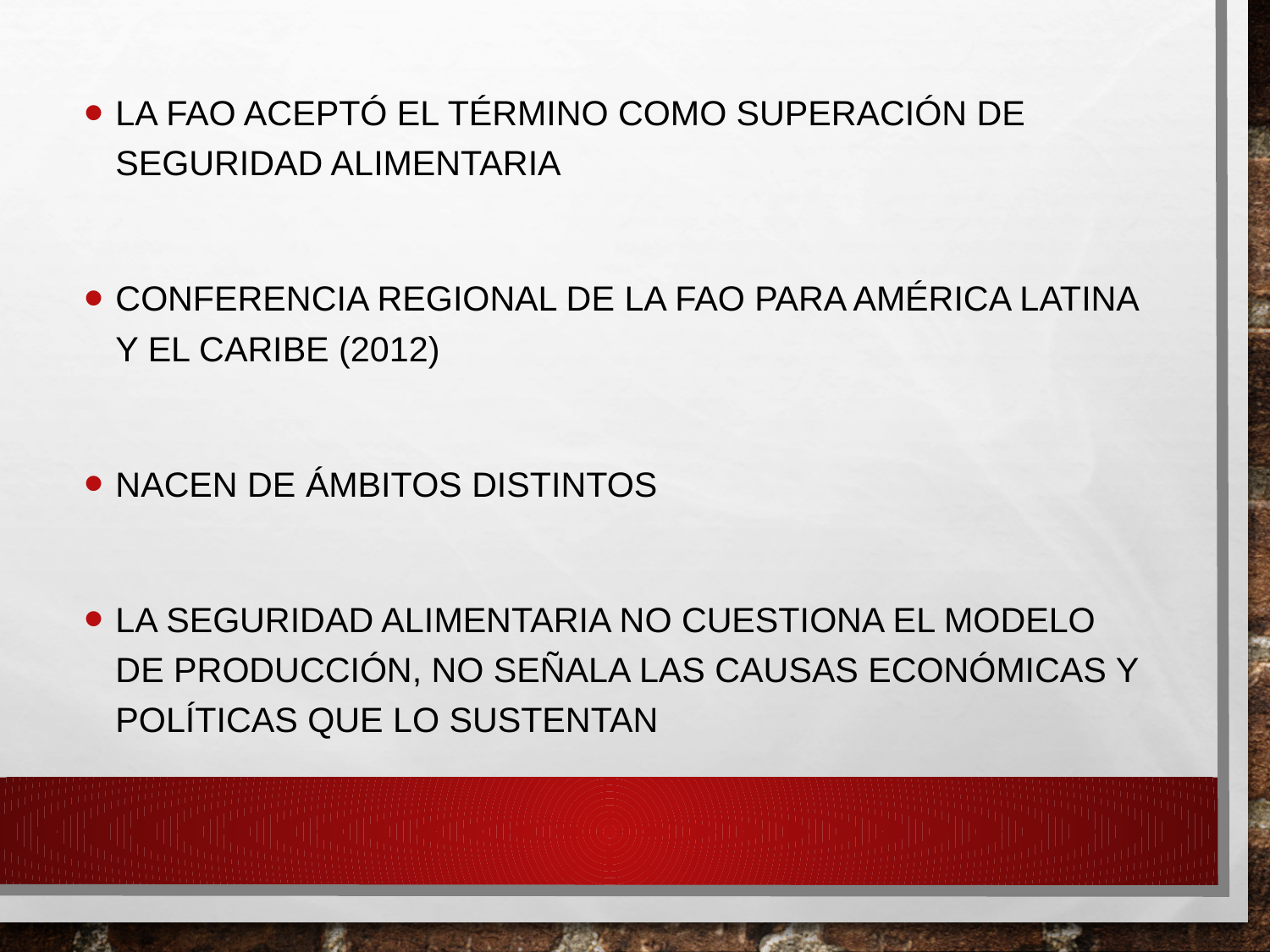

LA FAO ACEPTÓ EL TÉRMINO COMO SUPERACIÓN DE SEGURIDAD ALIMENTARIA

CONFERENCIA REGIONAL DE LA FAO PARA AMÉRICA LATINA Y EL CARIBE (2012)

NACEN DE ÁMBITOS DISTINTOS

LA SEGURIDAD ALIMENTARIA NO CUESTIONA EL MODELO DE PRODUCCIÓN, NO SEÑALA LAS CAUSAS ECoNÓMICAS Y POLÍTICAS QUE LO SUSTENTAN